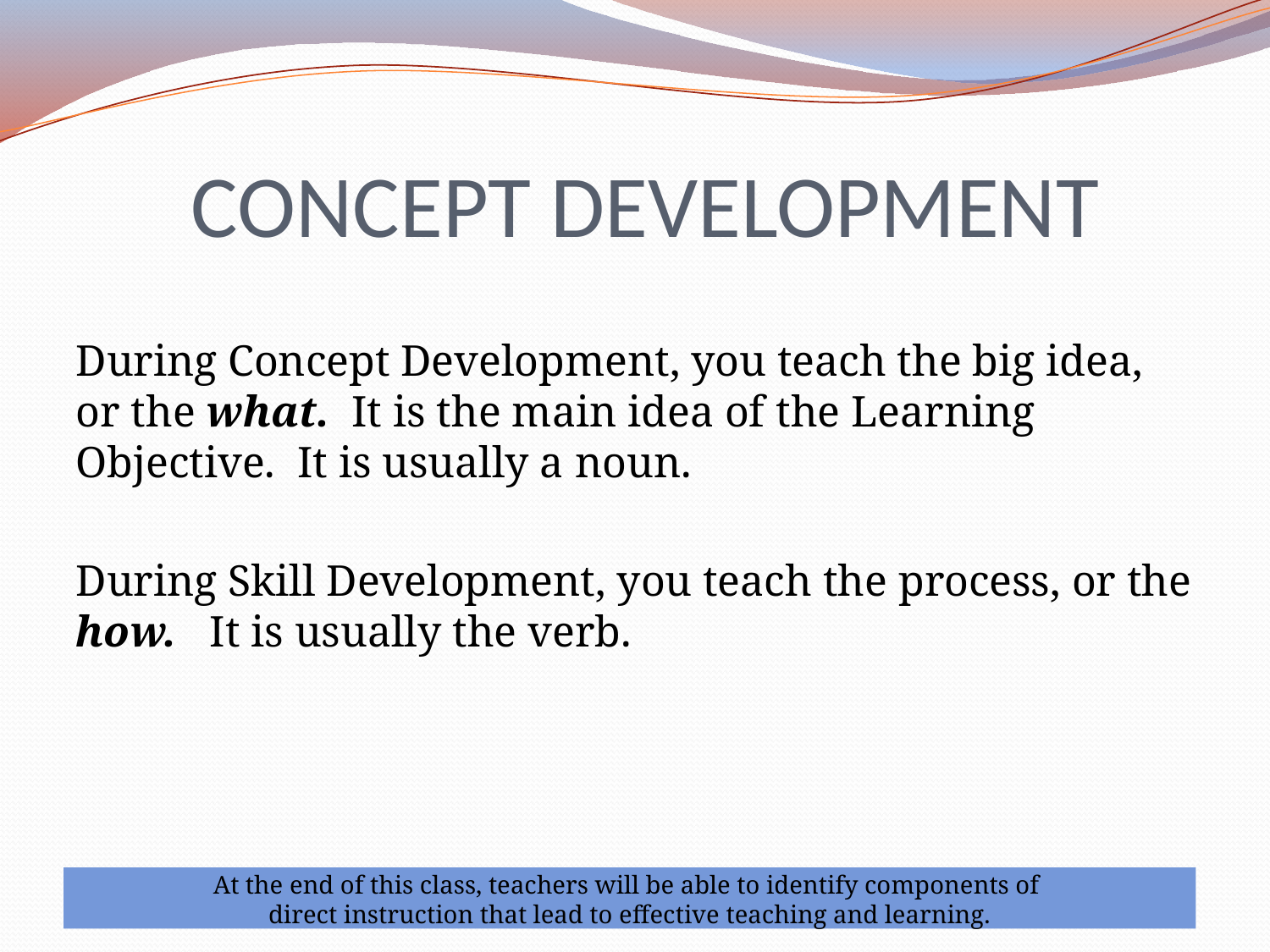

# CONCEPT DEVELOPMENT

During Concept Development, you teach the big idea, or the what.  It is the main idea of the Learning Objective.  It is usually a noun.

During Skill Development, you teach the process, or the how.   It is usually the verb.

At the end of this class, teachers will be able to identify components of
direct instruction that lead to effective teaching and learning.